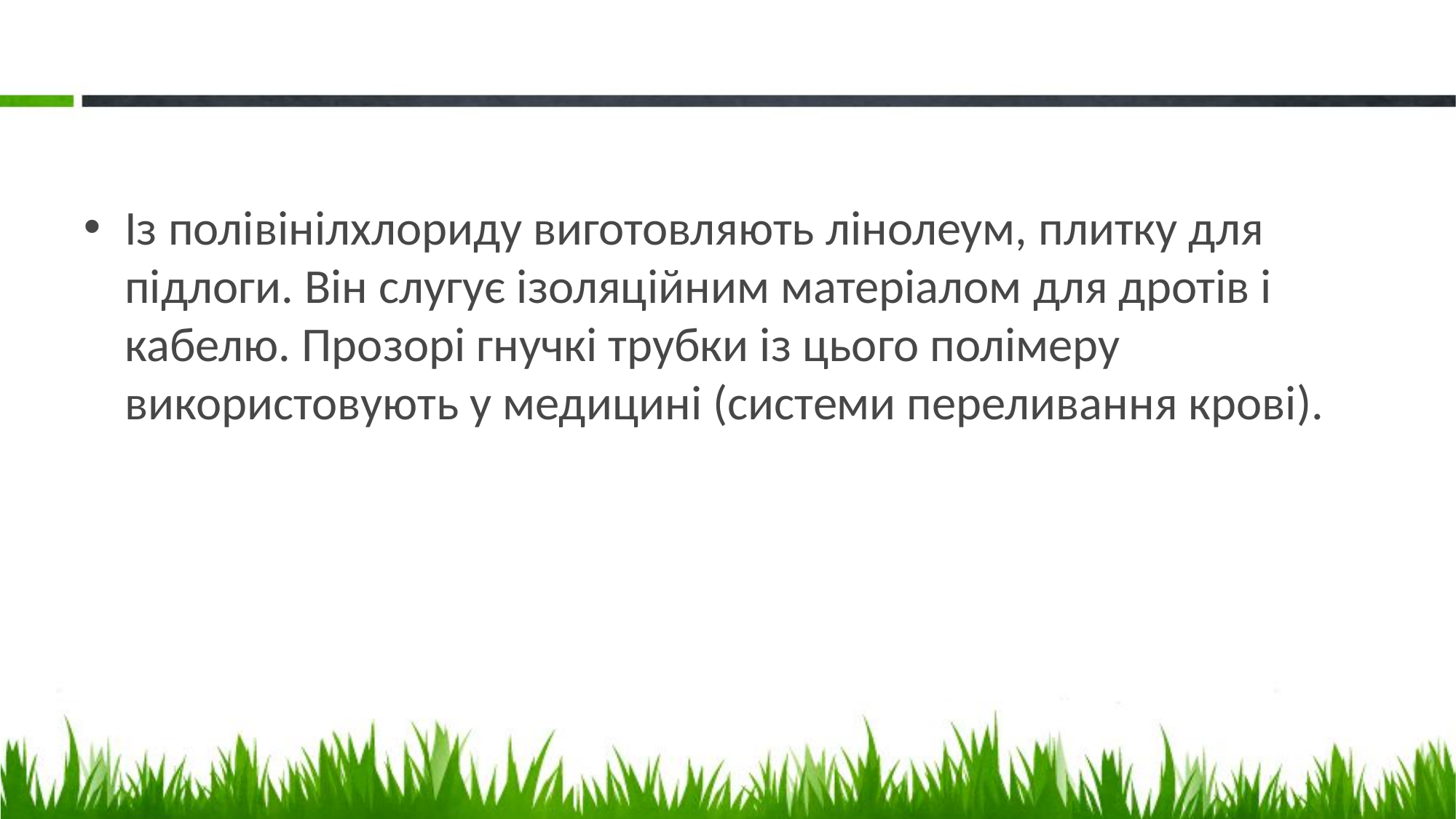

#
Із полівінілхлориду виготовляють лінолеум, плитку для підлоги. Він слугує ізоляційним матеріалом для дротів і кабелю. Прозорі гнучкі трубки із цього полімеру використовують у медицині (системи переливання крові).